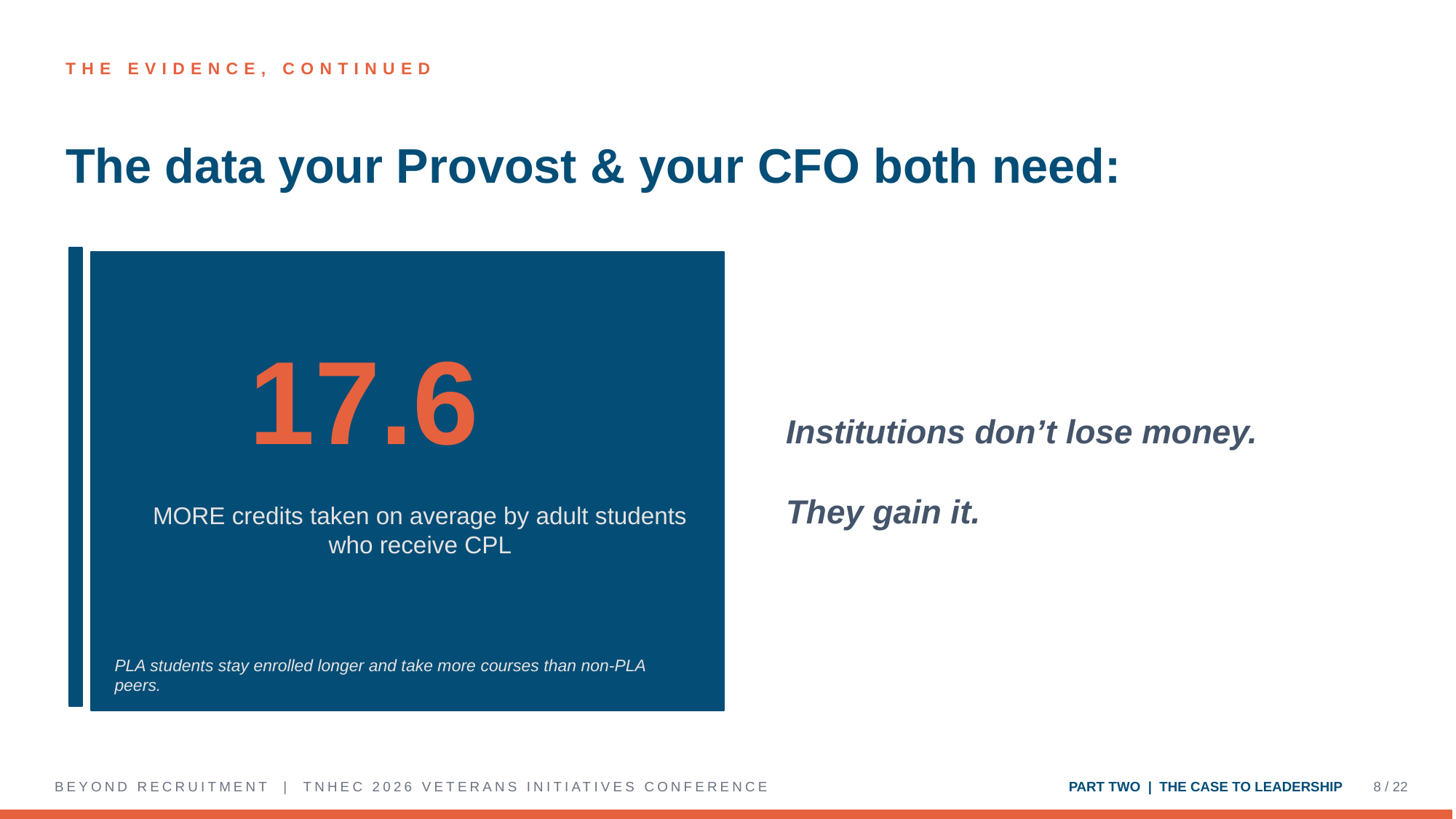

THE EVIDENCE, CONTINUED
The data your Provost & your CFO both need:

17.6
Institutions don’t lose money.

They gain it.
MORE credits taken on average by adult students who receive CPL
PLA students stay enrolled longer and take more courses than non-PLA peers.
Boost in completion when PLA is awarded.
BEYOND RECRUITMENT  |  TNHEC 2026 VETERANS INITIATIVES CONFERENCE
PART TWO  |  THE CASE TO LEADERSHIP
8 / 22